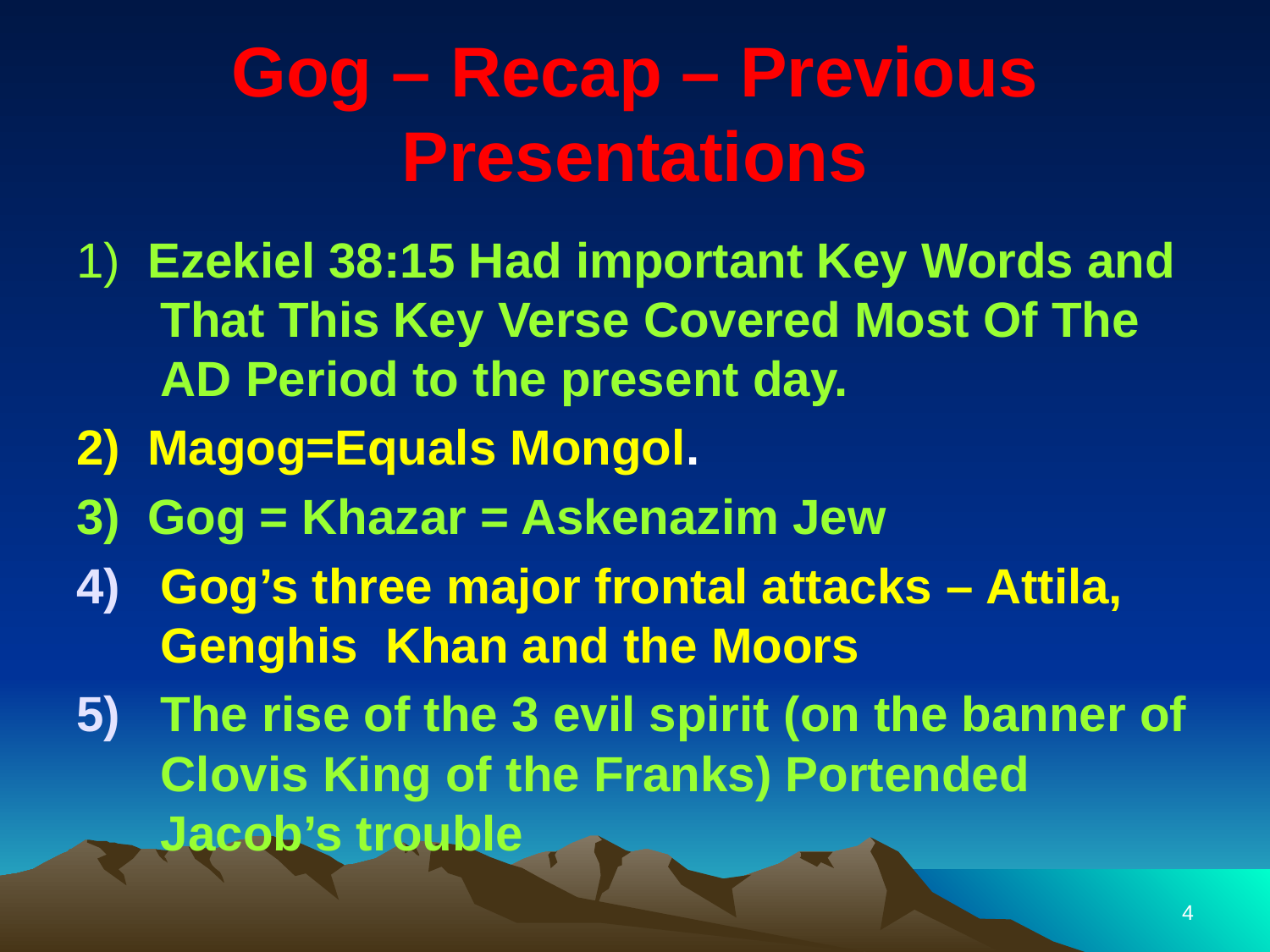

# Gog – Recap – Previous Presentations
1)  Ezekiel 38:15 Had important Key Words and That This Key Verse Covered Most Of The AD Period to the present day.
2)  Magog=Equals Mongol.
3)  Gog = Khazar = Askenazim Jew
Gog’s three major frontal attacks – Attila, Genghis  Khan and the Moors
The rise of the 3 evil spirit (on the banner of Clovis King of the Franks) Portended Jacob’s trouble
4